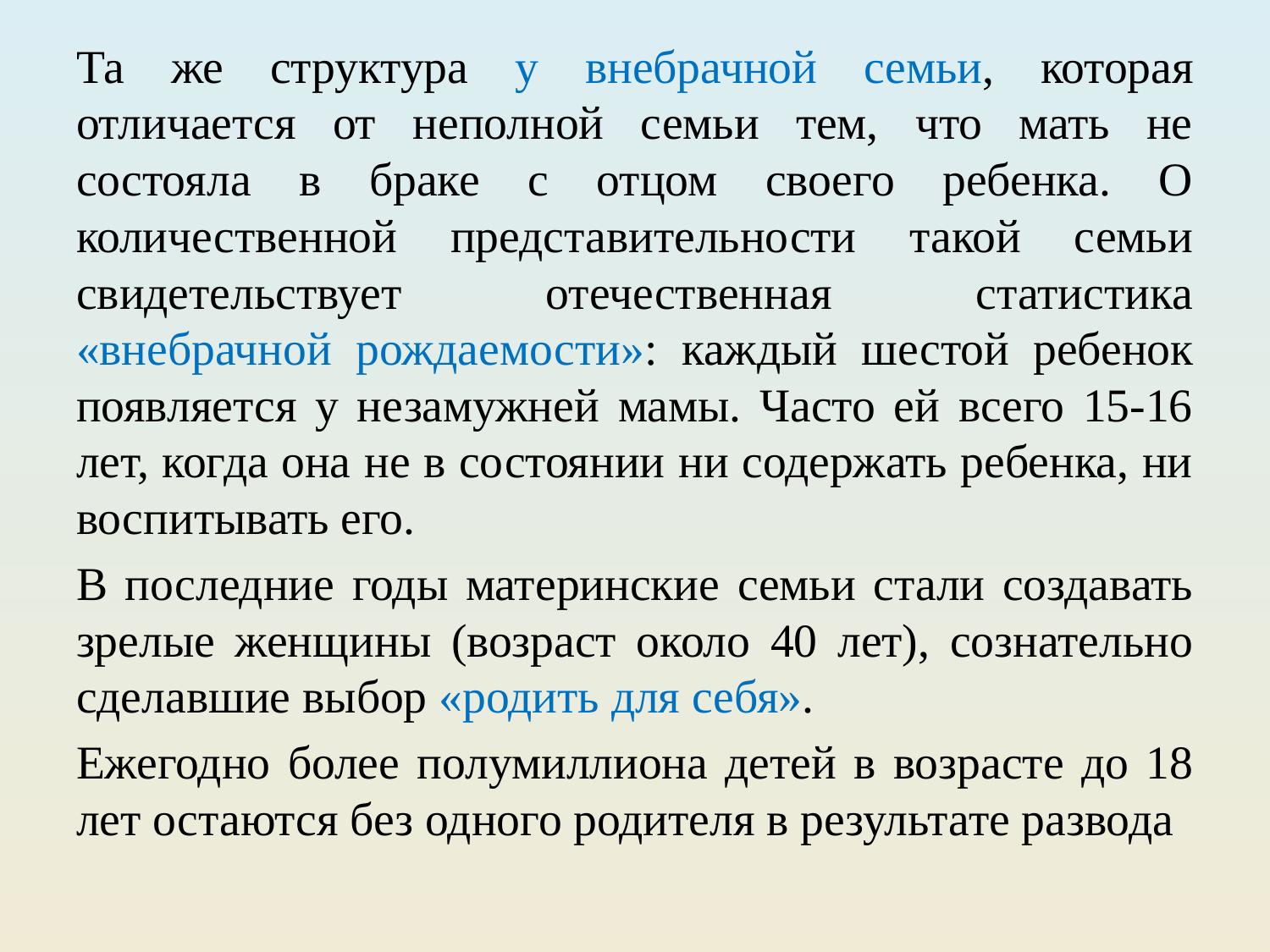

Та же структура у внебрачной семьи, которая отличается от неполной семьи тем, что мать не состояла в браке с отцом своего ребенка. О количественной представительности такой семьи свидетельствует отечественная статистика «внебрачной рождаемости»: каждый шестой ребенок появляется у незамужней мамы. Часто ей всего 15-16 лет, когда она не в состоянии ни содержать ребенка, ни воспитывать его.
В последние годы материнские семьи стали создавать зрелые женщины (возраст около 40 лет), сознательно сделавшие выбор «родить для себя».
Ежегодно более полумиллиона детей в возрасте до 18 лет остаются без одного родителя в результате развода